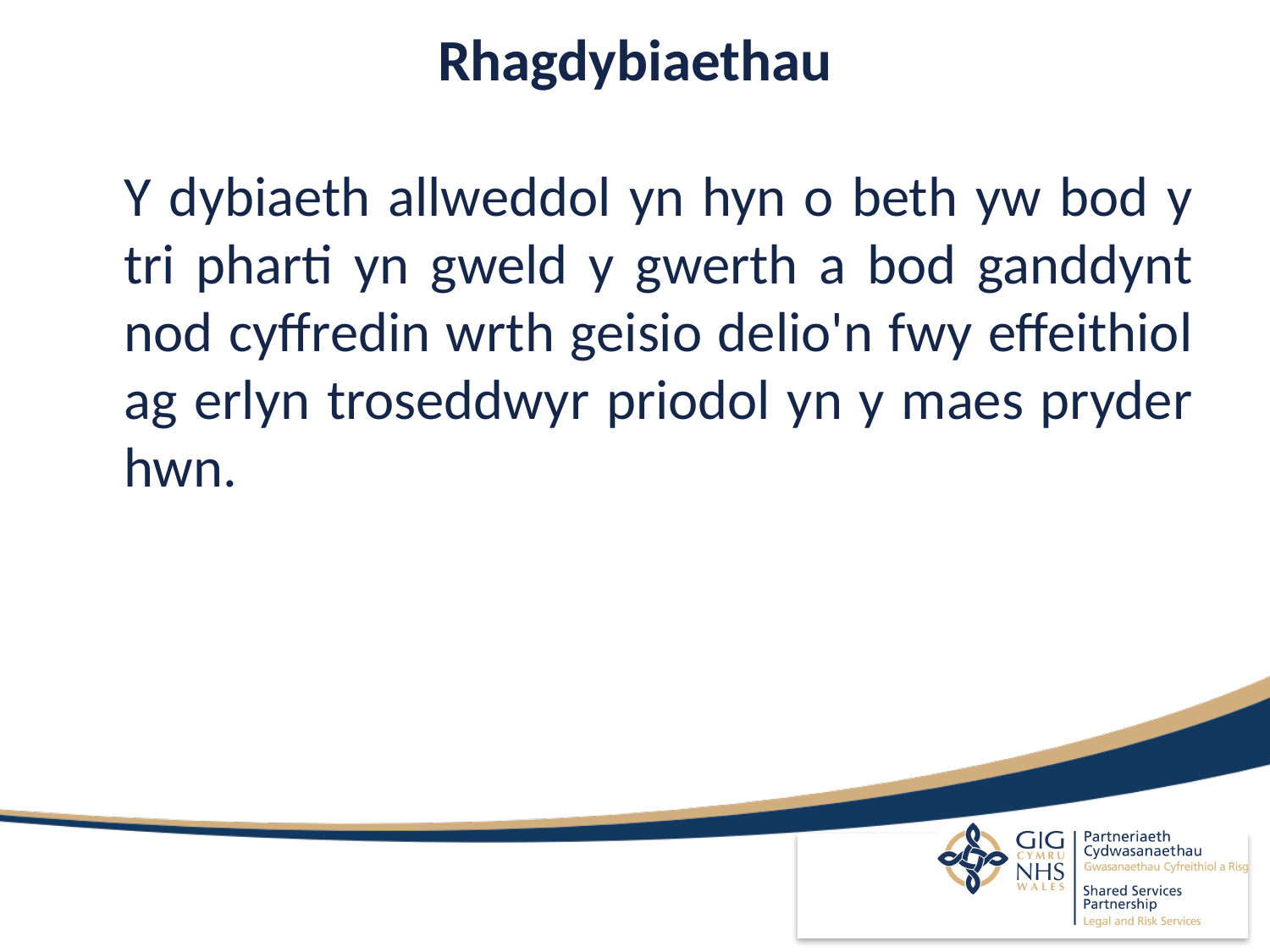

# Rhagdybiaethau
	Y dybiaeth allweddol yn hyn o beth yw bod y tri pharti yn gweld y gwerth a bod ganddynt nod cyffredin wrth geisio delio'n fwy effeithiol ag erlyn troseddwyr priodol yn y maes pryder hwn.